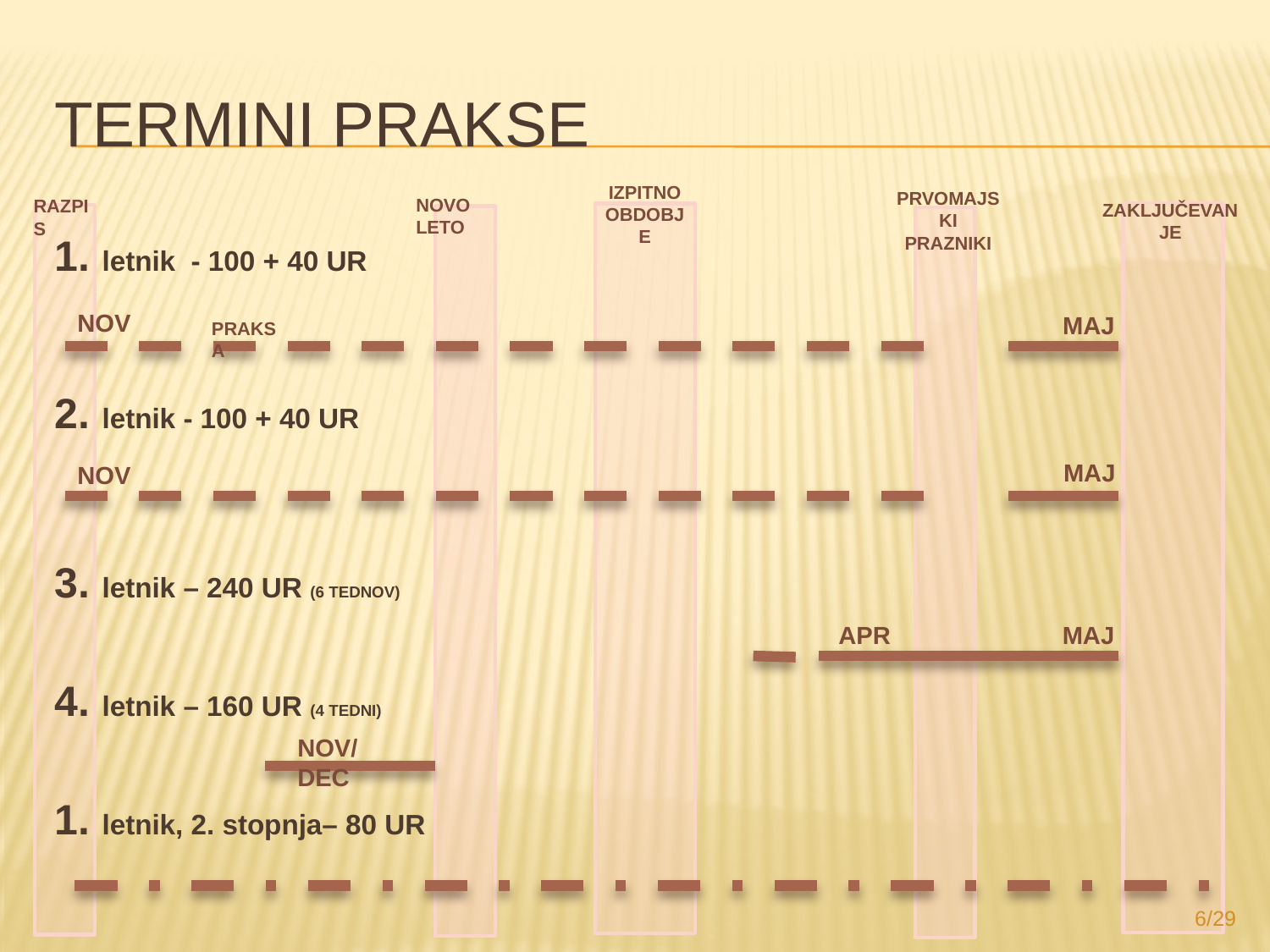

# TERMINI PRAKSE
IZPITNO OBDOBJE
PRVOMAJSKI PRAZNIKI
NOVO LETO
RAZPIS
ZAKLJUČEVANJE

1. letnik  - 100 + 40 UR

2. letnik - 100 + 40 UR

3. letnik – 240 UR (6 TEDNOV)

4. letnik – 160 UR (4 TEDNI)

1. letnik, 2. stopnja– 80 UR
NOV
MAJ
PRAKSA
MAJ
NOV
MAJ
APR
NOV/DEC
6/29